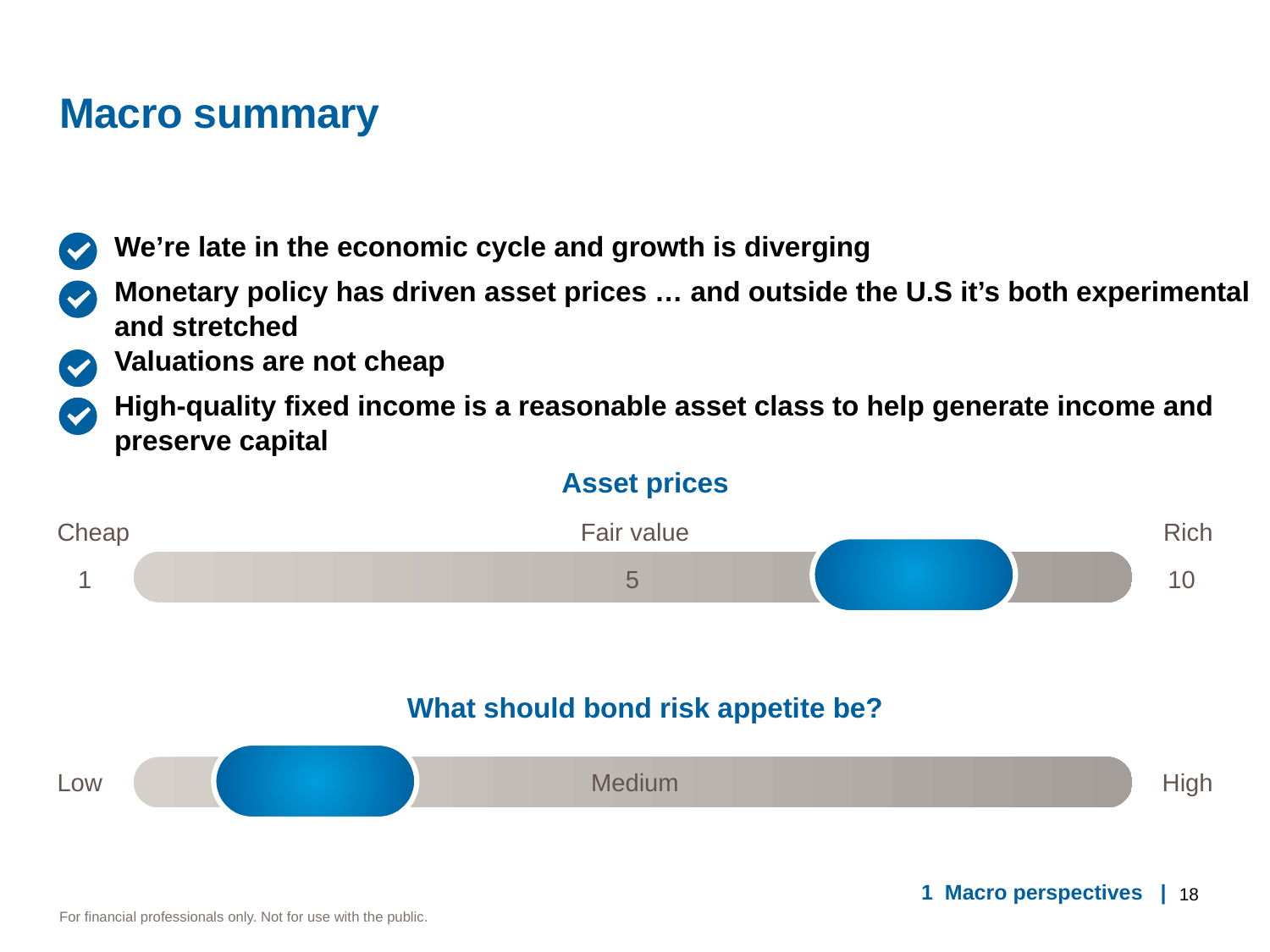

# Macro summary
| We’re late in the economic cycle and growth is diverging Monetary policy has driven asset prices … and outside the U.S it’s both experimental and stretched |
| --- |
| Valuations are not cheap High-quality fixed income is a reasonable asset class to help generate income and preserve capital |

Asset prices
| Cheap | Fair value | Rich |
| --- | --- | --- |

| 1 | 5 | 10 |
| --- | --- | --- |
What should bond risk appetite be?

| Low | Medium | High |
| --- | --- | --- |

18